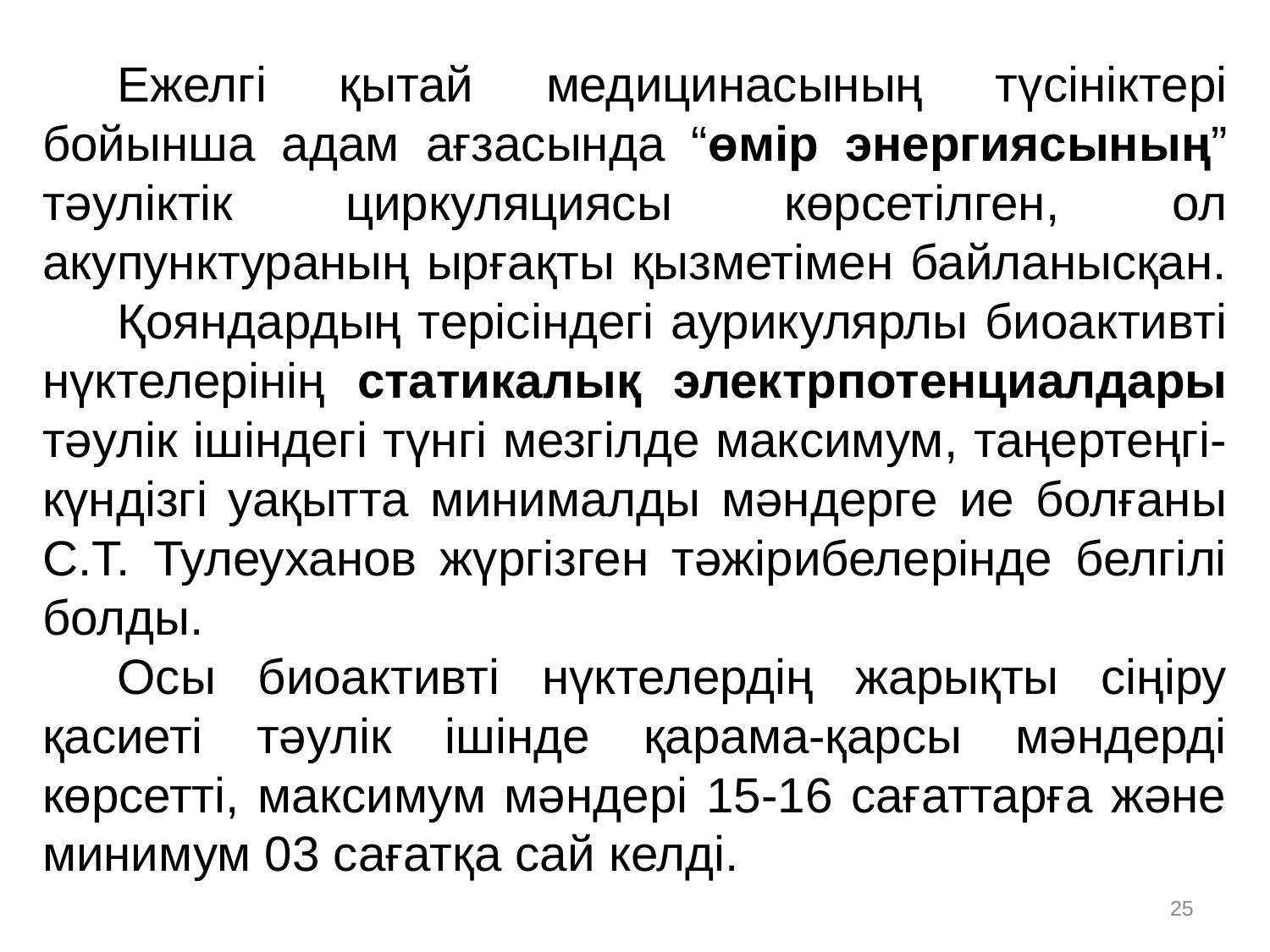

Ежелгі қытай медицинасының түсініктері бойынша адам ағзасында “өмір энергиясының” тәуліктік циркуляциясы көрсетілген, ол акупунктураның ырғақты қызметімен байланысқан.
Қояндардың терісіндегі аурикулярлы биоактивті нүктелерінің статикалық электрпотенциалдары тәулік ішіндегі түнгі мезгілде максимум, таңертеңгі-күндізгі уақытта минималды мәндерге ие болғаны С.Т. Тулеуханов жүргізген тәжірибелерінде белгілі болды.
Осы биоактивті нүктелердің жарықты сіңіру қасиеті тәулік ішінде қарама-қарсы мәндерді көрсетті, максимум мәндері 15-16 сағаттарға және минимум 03 сағатқа сай келді.
25